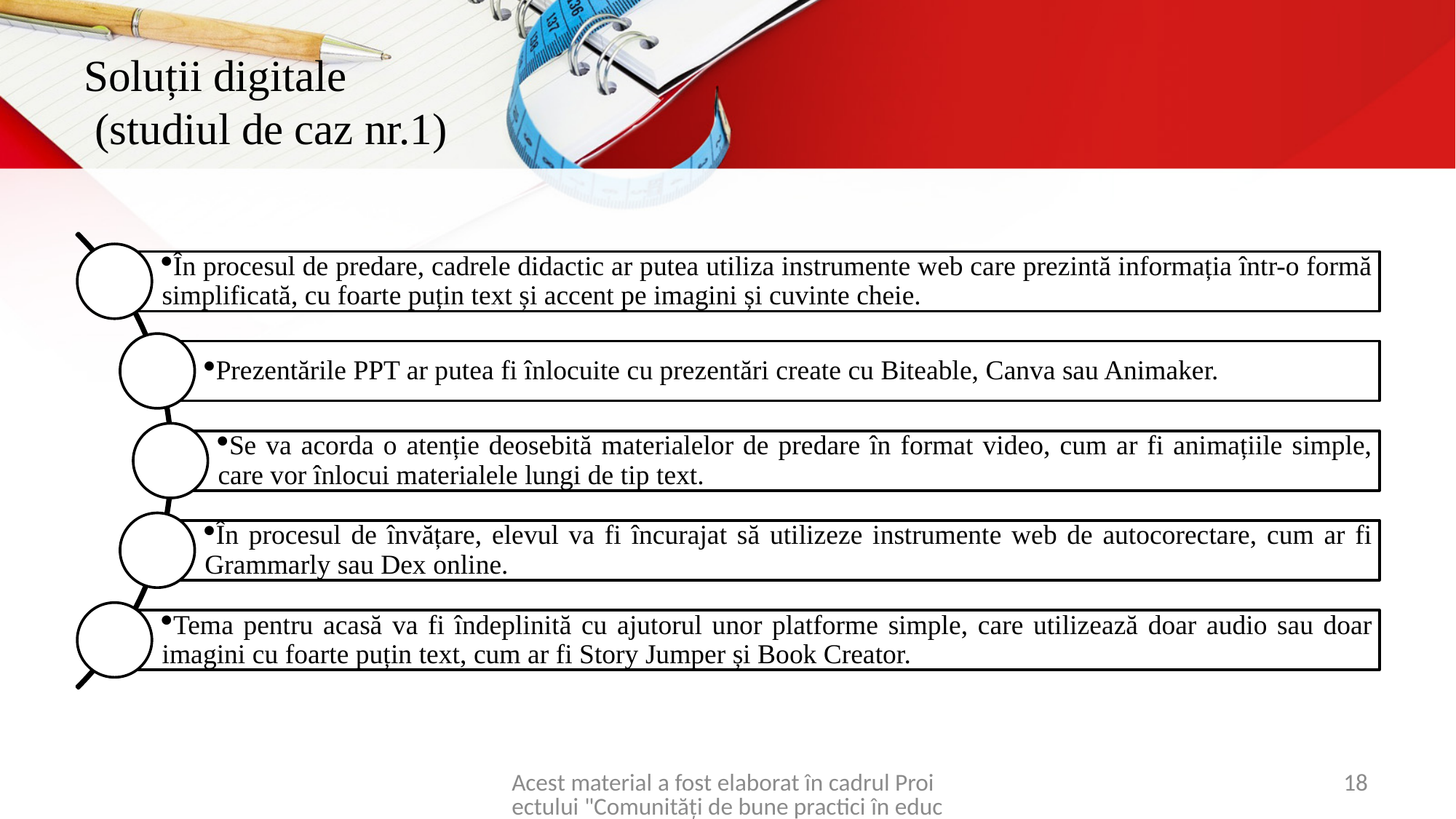

# Soluții digitale (studiul de caz nr.1)
În procesul de predare, cadrele didactic ar putea utiliza instrumente web care prezintă informația într-o formă simplificată, cu foarte puțin text și accent pe imagini și cuvinte cheie.
Prezentările PPT ar putea fi înlocuite cu prezentări create cu Biteable, Canva sau Animaker.
Se va acorda o atenție deosebită materialelor de predare în format video, cum ar fi animațiile simple, care vor înlocui materialele lungi de tip text.
În procesul de învățare, elevul va fi încurajat să utilizeze instrumente web de autocorectare, cum ar fi Grammarly sau Dex online.
Tema pentru acasă va fi îndeplinită cu ajutorul unor platforme simple, care utilizează doar audio sau doar imagini cu foarte puțin text, cum ar fi Story Jumper și Book Creator.
Acest material a fost elaborat în cadrul Proiectului "Comunități de bune practici în educație " , ediția 2021-2022, organizat de către Corpul Păcii Moldova cu suportul financiar USAID
18